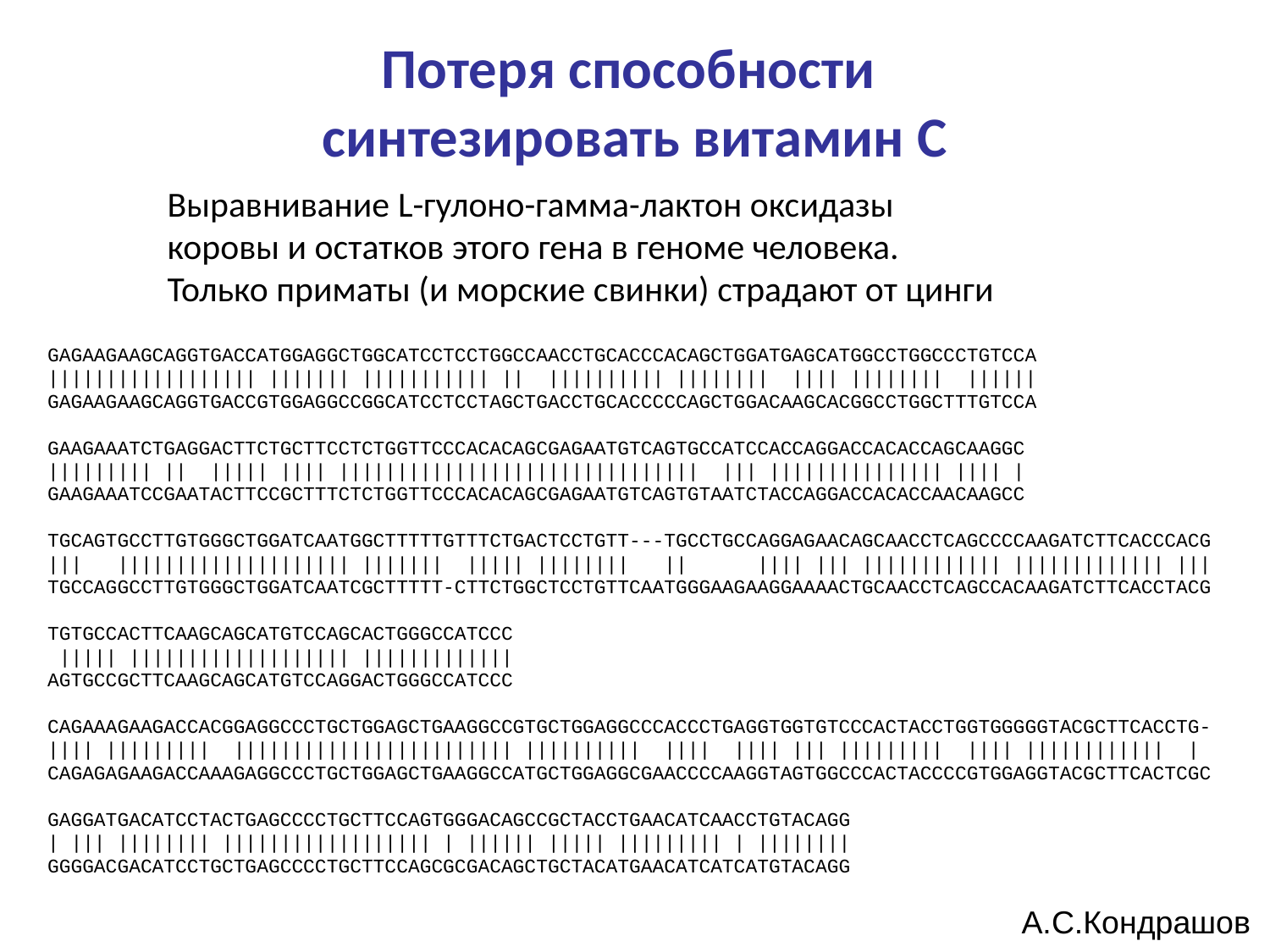

Потеря способности
синтезировать витамин С
Выравнивание L-гулоно-гамма-лактон оксидазы
коровы и остатков этого гена в геноме человека.
Только приматы (и морские свинки) страдают от цинги
GAGAAGAAGCAGGTGACCATGGAGGCTGGCATCCTCCTGGCCAACCTGCACCCACAGCTGGATGAGCATGGCCTGGCCCTGTCCA
|||||||||||||||||| ||||||| ||||||||||| ||  |||||||||| ||||||||  |||| ||||||||  ||||||
GAGAAGAAGCAGGTGACCGTGGAGGCCGGCATCCTCCTAGCTGACCTGCACCCCCAGCTGGACAAGCACGGCCTGGCTTTGTCCA

GAAGAAATCTGAGGACTTCTGCTTCCTCTGGTTCCCACACAGCGAGAATGTCAGTGCCATCCACCAGGACCACACCAGCAAGGC
||||||||| ||  ||||| |||| |||||||||||||||||||||||||||||||  ||| ||||||||||||||| |||| |
GAAGAAATCCGAATACTTCCGCTTTCTCTGGTTCCCACACAGCGAGAATGTCAGTGTAATCTACCAGGACCACACCAACAAGCC

TGCAGTGCCTTGTGGGCTGGATCAATGGCTTTTTGTTTCTGACTCCTGTT---TGCCTGCCAGGAGAACAGCAACCTCAGCCCCAAGATCTTCACCCACG
|||   |||||||||||||||||||| |||||||  ||||| ||||||||   ||      |||| ||| |||||||||||| ||||||||||||| |||
TGCCAGGCCTTGTGGGCTGGATCAATCGCTTTTT-CTTCTGGCTCCTGTTCAATGGGAAGAAGGAAAACTGCAACCTCAGCCACAAGATCTTCACCTACG

TGTGCCACTTCAAGCAGCATGTCCAGCACTGGGCCATCCC
 ||||| ||||||||||||||||||| |||||||||||||
AGTGCCGCTTCAAGCAGCATGTCCAGGACTGGGCCATCCC

CAGAAAGAAGACCACGGAGGCCCTGCTGGAGCTGAAGGCCGTGCTGGAGGCCCACCCTGAGGTGGTGTCCCACTACCTGGTGGGGGTACGCTTCACCTG-
|||| |||||||||  |||||||||||||||||||||||| ||||||||||  ||||  |||| ||| |||||||||  |||| ||||||||||||  |
CAGAGAGAAGACCAAAGAGGCCCTGCTGGAGCTGAAGGCCATGCTGGAGGCGAACCCCAAGGTAGTGGCCCACTACCCCGTGGAGGTACGCTTCACTCGC

GAGGATGACATCCTACTGAGCCCCTGCTTCCAGTGGGACAGCCGCTACCTGAACATCAACCTGTACAGG
| ||| |||||||| |||||||||||||||||| | |||||| ||||| ||||||||| | ||||||||
GGGGACGACATCCTGCTGAGCCCCTGCTTCCAGCGCGACAGCTGCTACATGAACATCATCATGTACAGG
А.С.Кондрашов